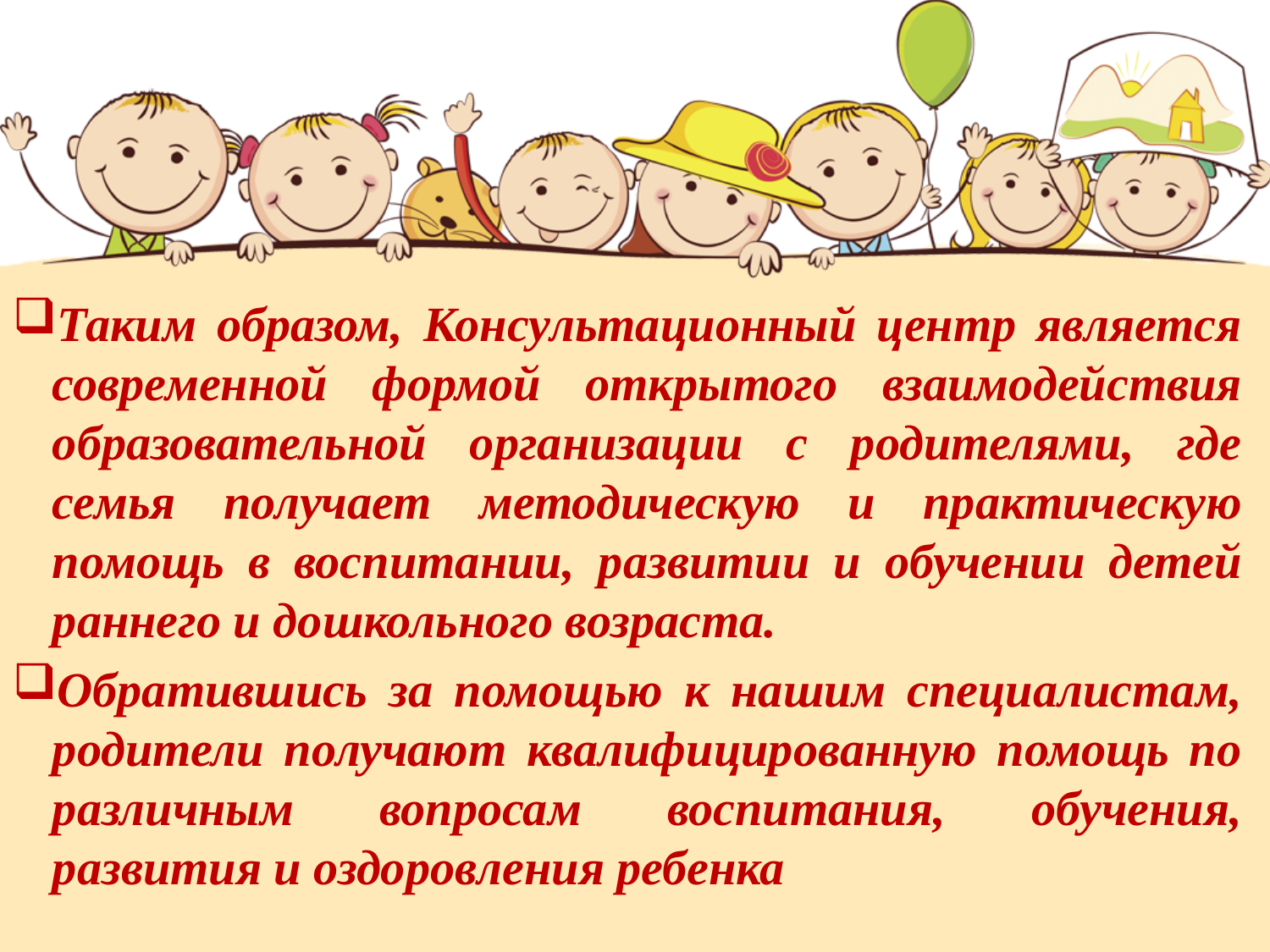

Таким образом, Консультационный центр является современной формой открытого взаимодействия образовательной организации с родителями, где семья получает методическую и практическую помощь в воспитании, развитии и обучении детей раннего и дошкольного возраста.
Обратившись за помощью к нашим специалистам, родители получают квалифицированную помощь по различным вопросам воспитания, обучения, развития и оздоровления ребенка